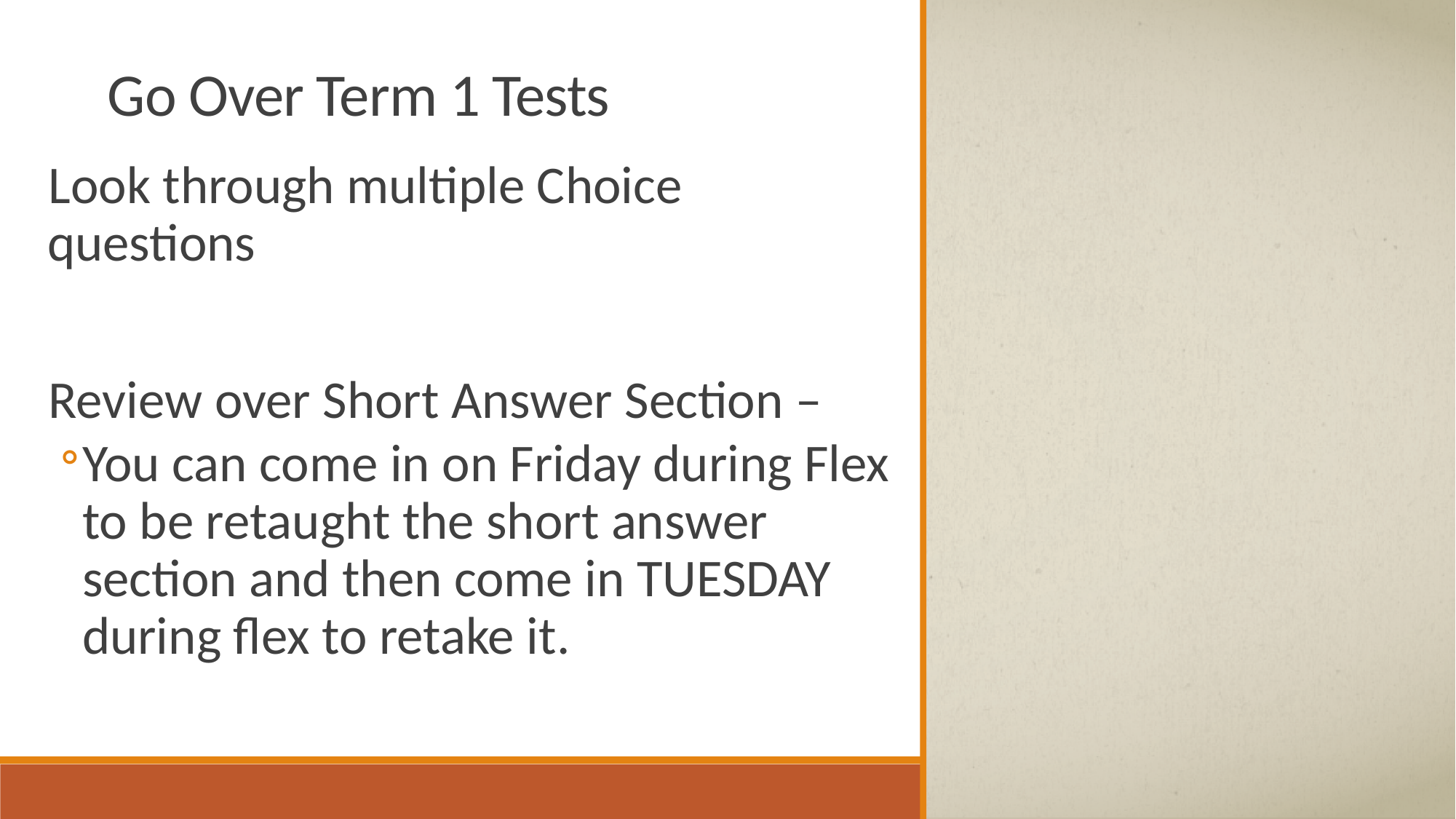

# Go Over Term 1 Tests

Look through multiple Choice questions

Review over Short Answer Section –
You can come in on Friday during Flex to be retaught the short answer section and then come in TUESDAY during flex to retake it.